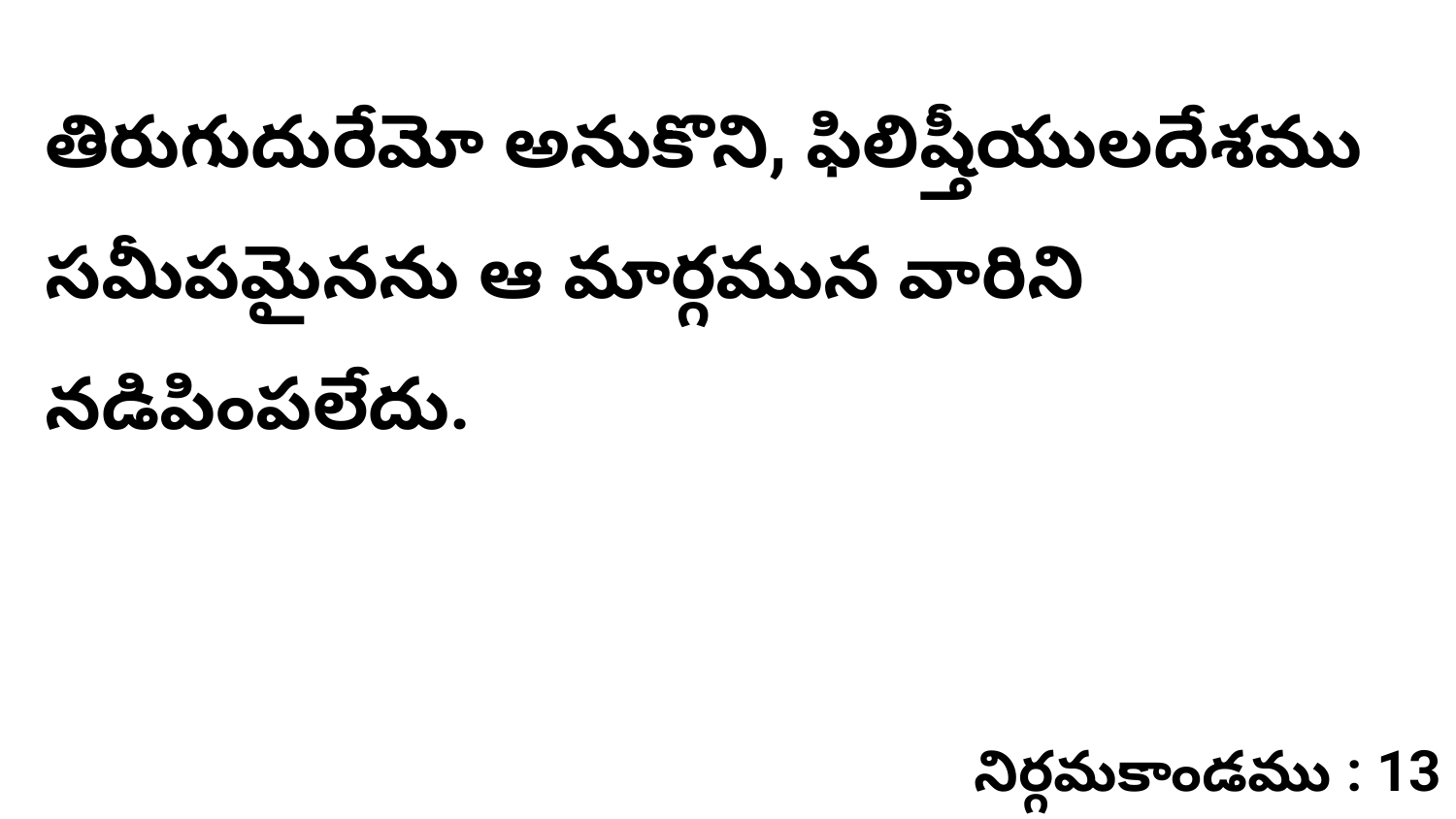

తిరుగుదురేమో అనుకొని, ఫిలిష్తీయులదేశము సమీపమైనను ఆ మార్గమున వారిని నడిపింపలేదు.
నిర్గమకాండము : 13